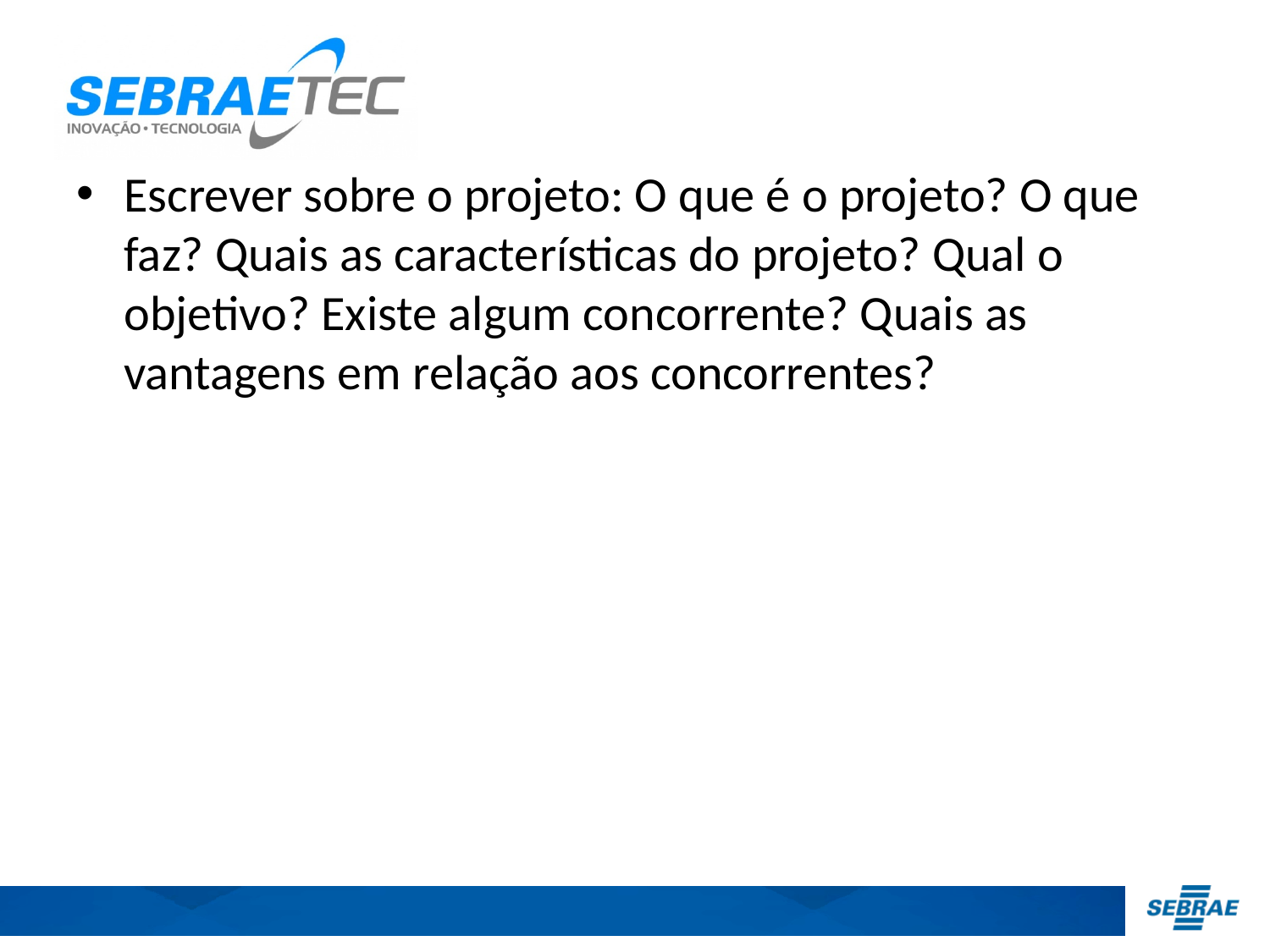

Escrever sobre o projeto: O que é o projeto? O que faz? Quais as características do projeto? Qual o objetivo? Existe algum concorrente? Quais as vantagens em relação aos concorrentes?